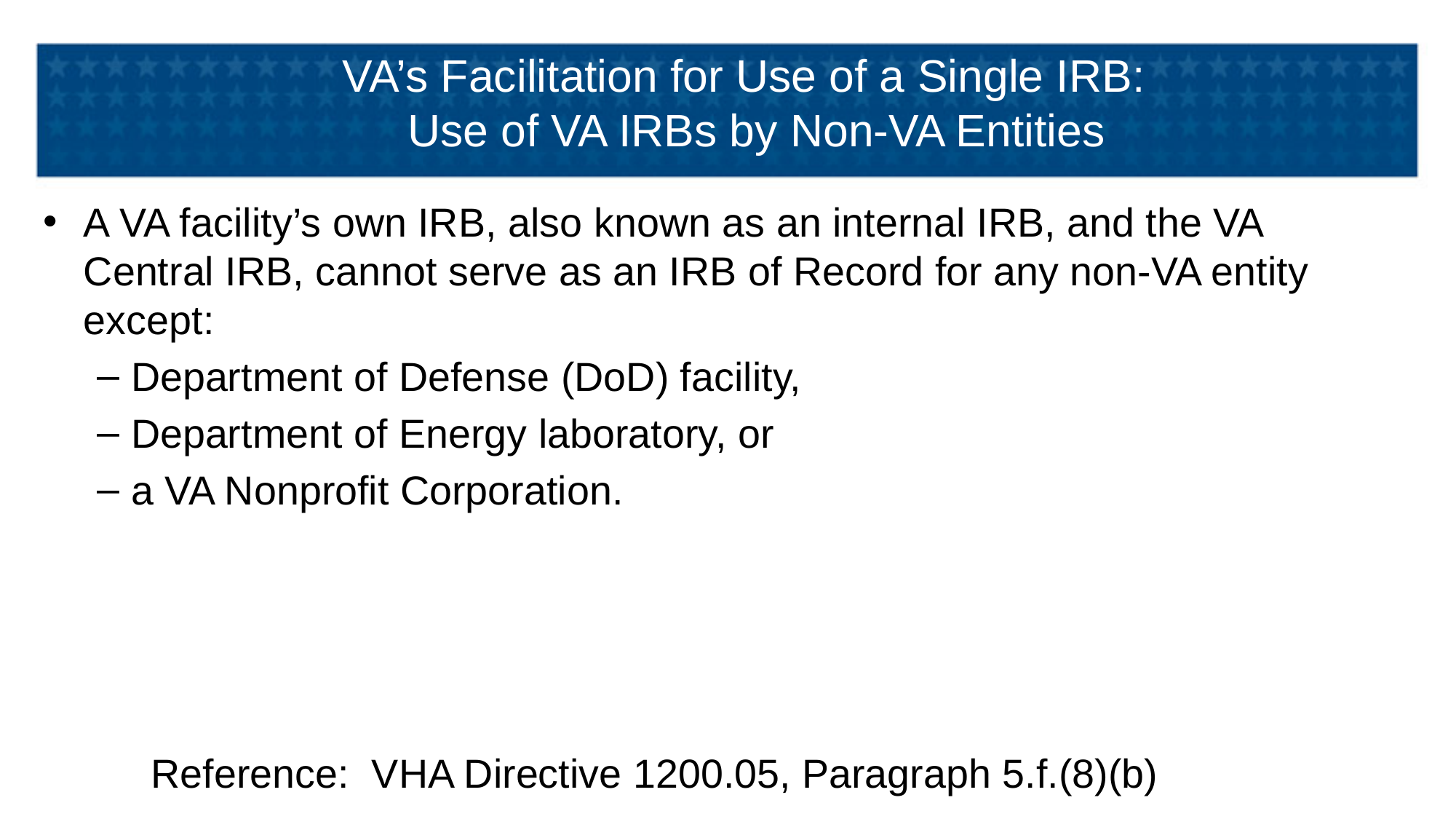

# VA’s Facilitation for Use of a Single IRB: Use of VA IRBs by Non-VA Entities
A VA facility’s own IRB, also known as an internal IRB, and the VA Central IRB, cannot serve as an IRB of Record for any non-VA entity except:
Department of Defense (DoD) facility,
Department of Energy laboratory, or
a VA Nonprofit Corporation.

			Reference:  VHA Directive 1200.05, Paragraph 5.f.(8)(b)